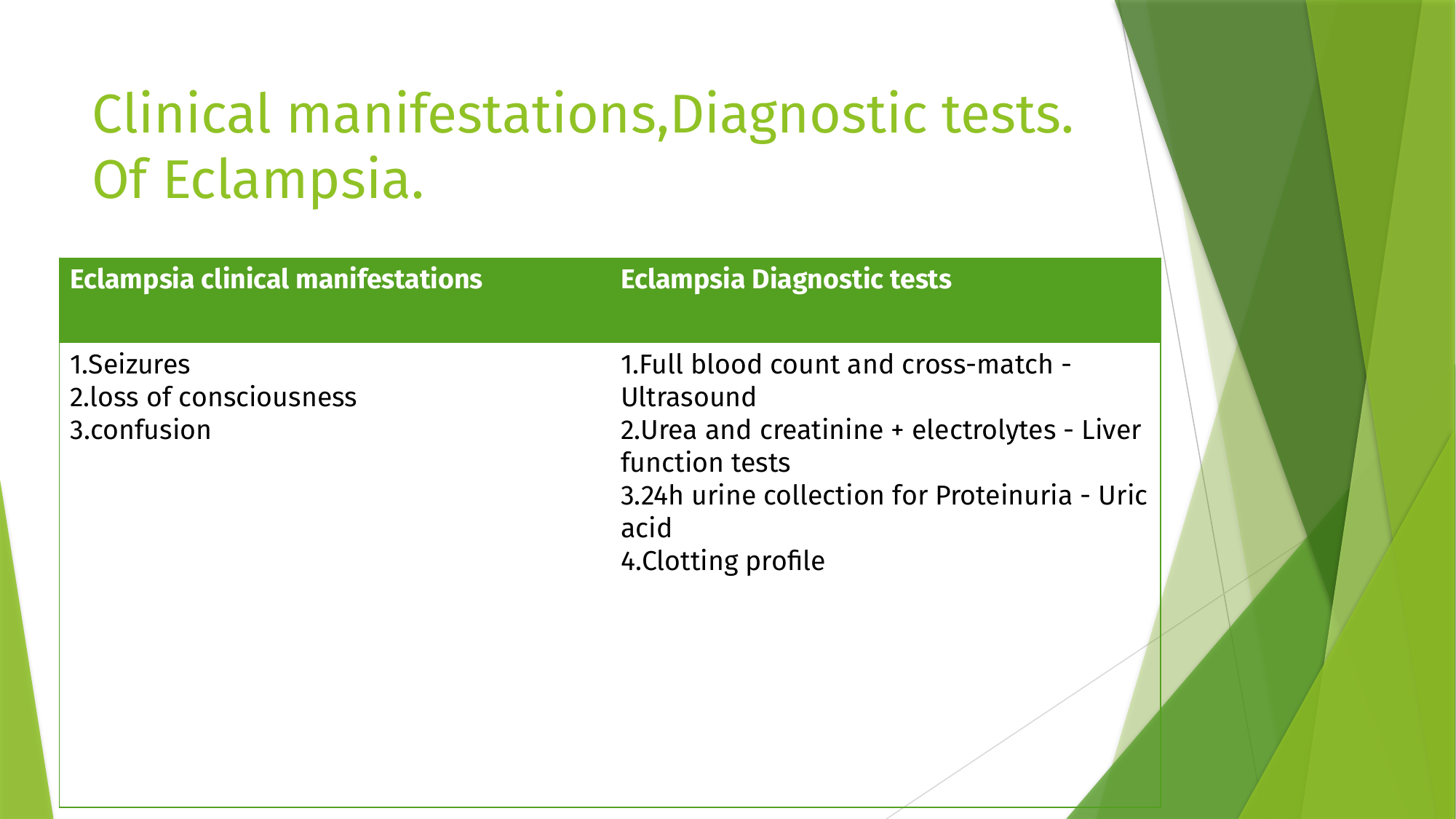

# Clinical manifestations,Diagnostic tests. Of Eclampsia.
| Eclampsia clinical manifestations | Eclampsia Diagnostic tests |
| --- | --- |
| Seizures loss of consciousness confusion | Full blood count and cross-match - Ultrasound Urea and creatinine + electrolytes - Liver function tests 24h urine collection for Proteinuria - Uric acid Clotting profile |